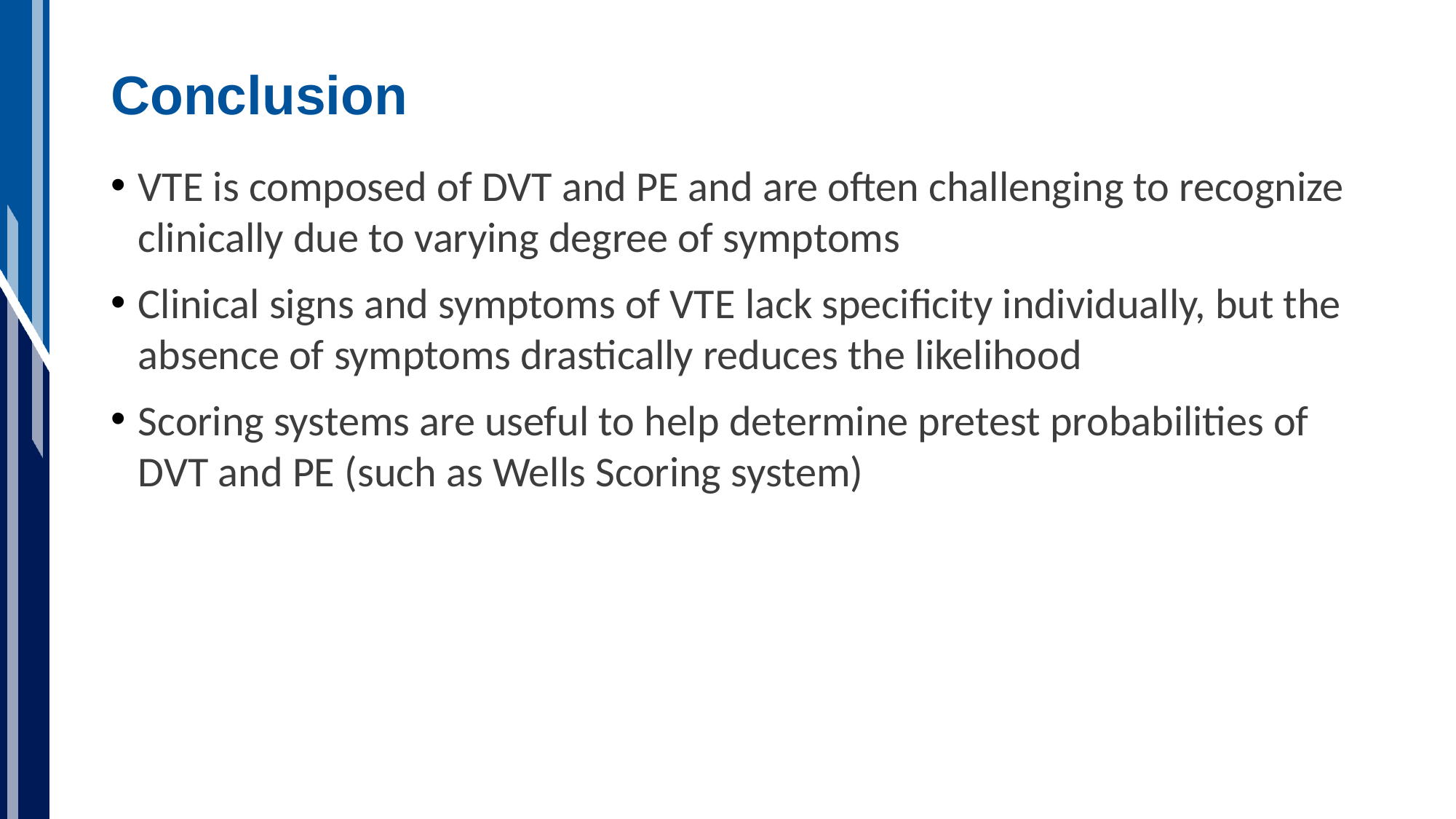

# Conclusion
VTE is composed of DVT and PE and are often challenging to recognize clinically due to varying degree of symptoms
Clinical signs and symptoms of VTE lack specificity individually, but the absence of symptoms drastically reduces the likelihood
Scoring systems are useful to help determine pretest probabilities of DVT and PE (such as Wells Scoring system)